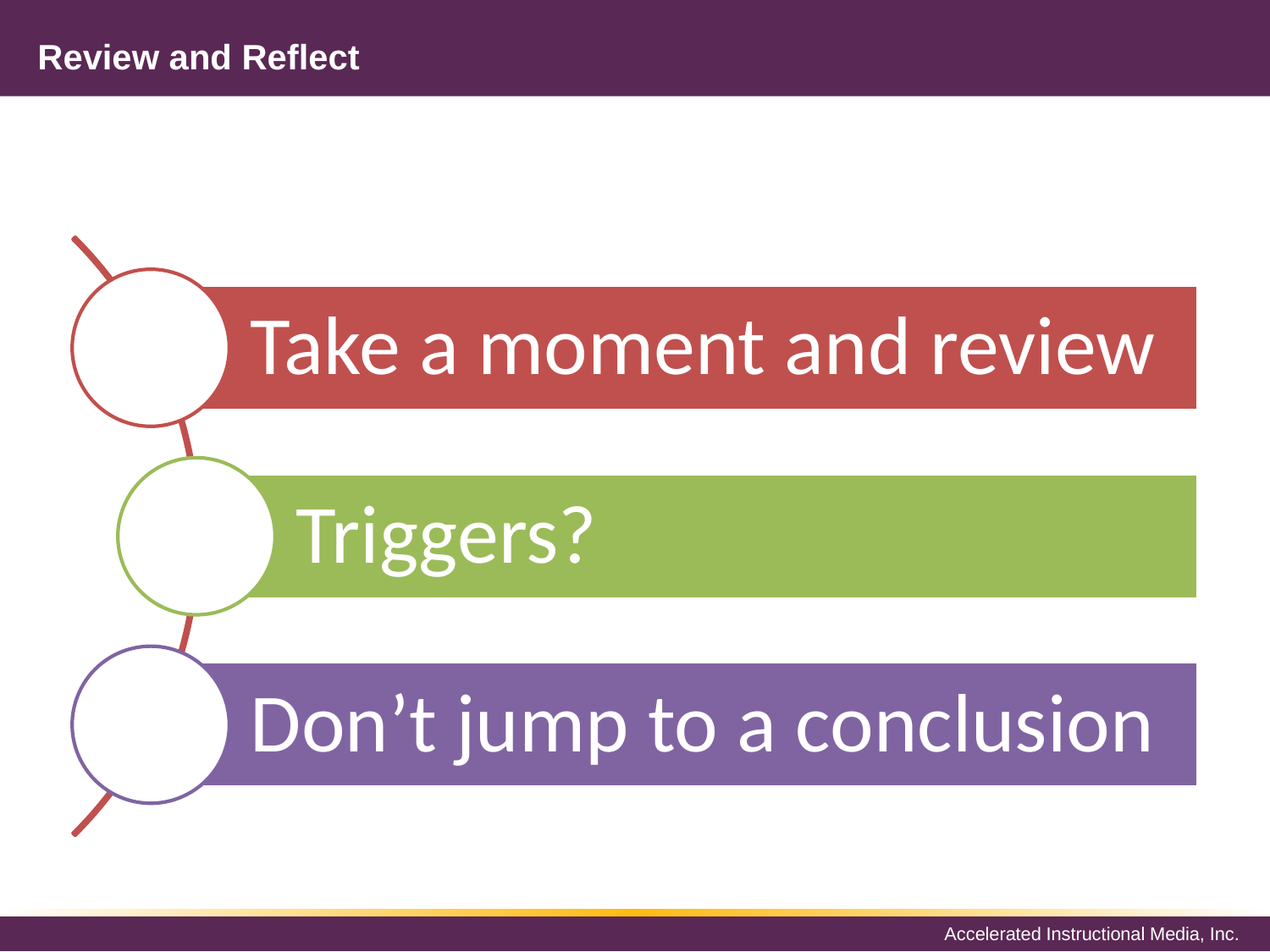

# Review and Reflect

Take a moment and review

Triggers?

Don’t jump to a conclusion